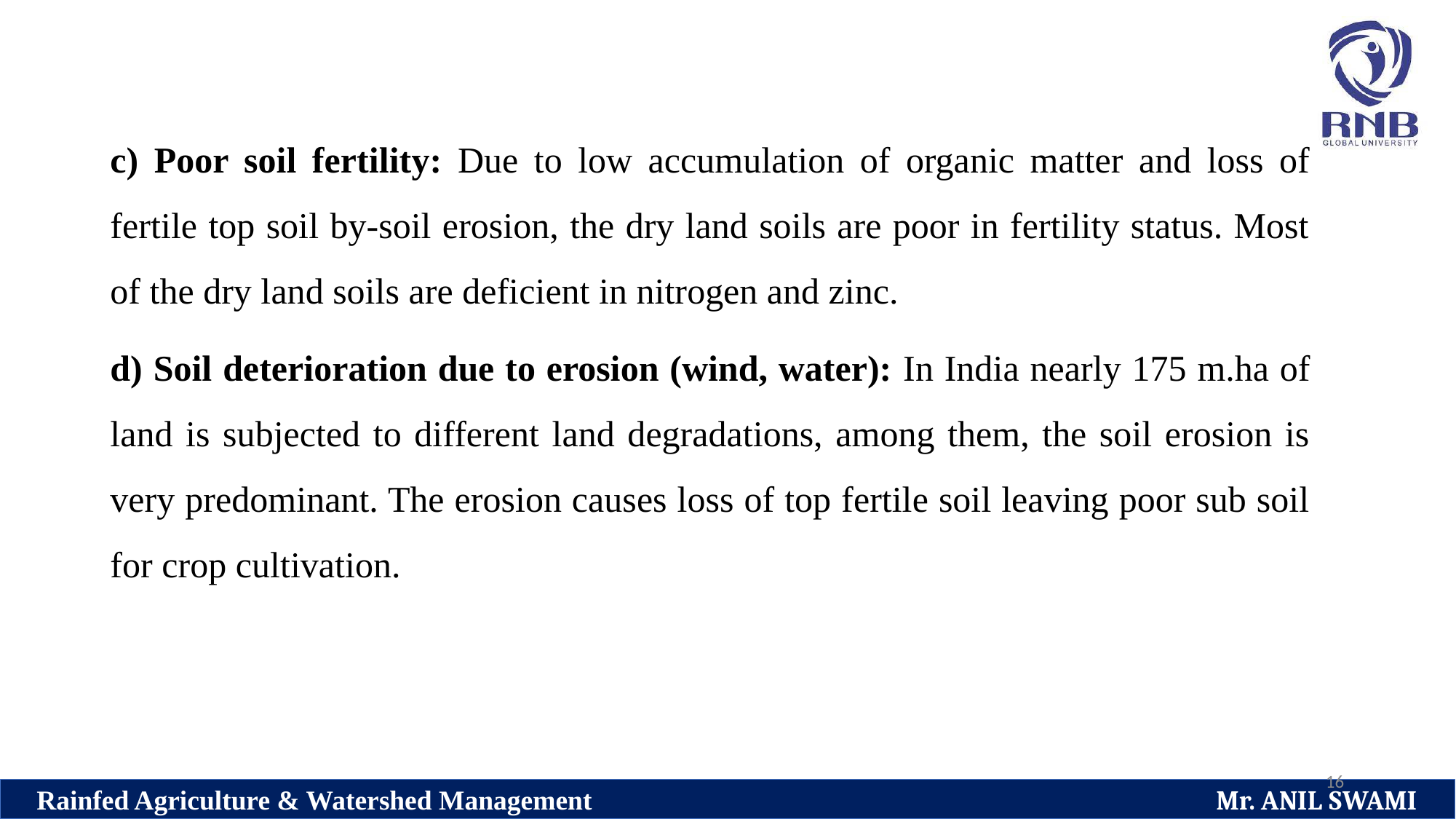

c) Poor soil fertility: Due to low accumulation of organic matter and loss of fertile top soil by-soil erosion, the dry land soils are poor in fertility status. Most of the dry land soils are deficient in nitrogen and zinc.
d) Soil deterioration due to erosion (wind, water): In India nearly 175 m.ha of land is subjected to different land degradations, among them, the soil erosion is very predominant. The erosion causes loss of top fertile soil leaving poor sub soil for crop cultivation.
16